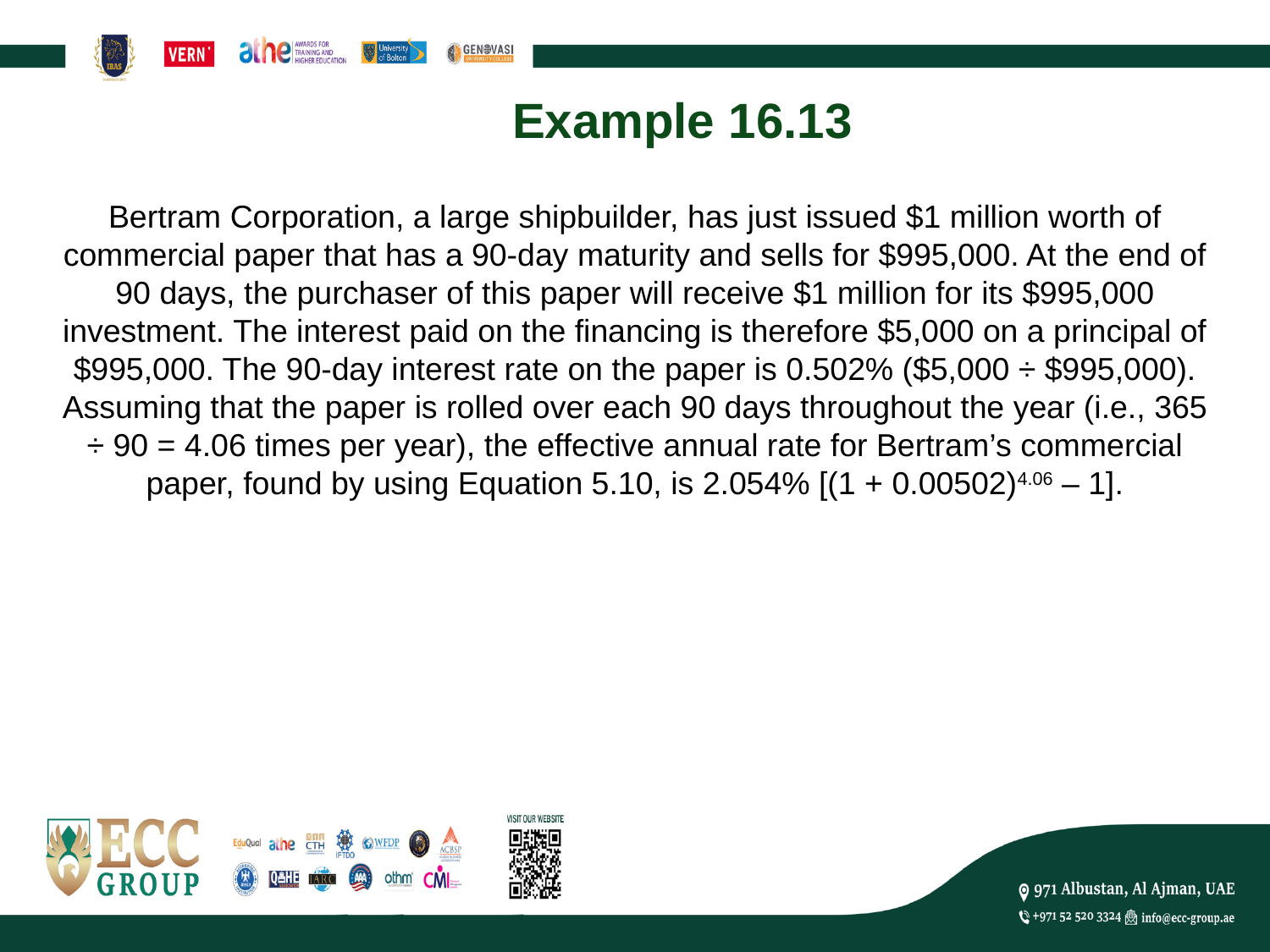

# Example 16.13
Bertram Corporation, a large shipbuilder, has just issued $1 million worth of commercial paper that has a 90-day maturity and sells for $995,000. At the end of 90 days, the purchaser of this paper will receive $1 million for its $995,000 investment. The interest paid on the financing is therefore $5,000 on a principal of $995,000. The 90-day interest rate on the paper is 0.502% ($5,000 ÷ $995,000). Assuming that the paper is rolled over each 90 days throughout the year (i.e., 365 ÷ 90 = 4.06 times per year), the effective annual rate for Bertram’s commercial paper, found by using Equation 5.10, is 2.054% [(1 + 0.00502)4.06 – 1].